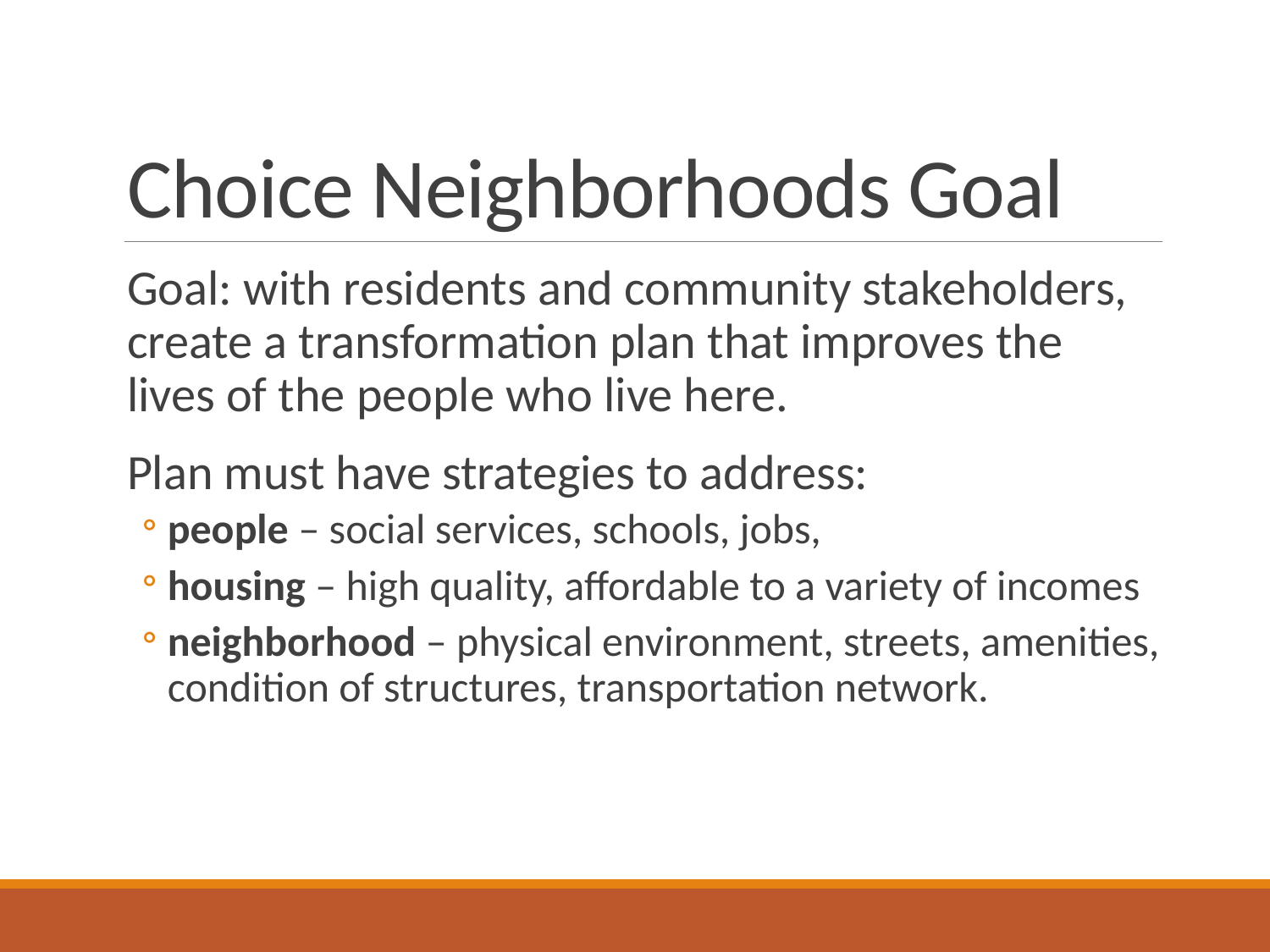

# Choice Neighborhoods Goal
Goal: with residents and community stakeholders, create a transformation plan that improves the lives of the people who live here.
Plan must have strategies to address:
people – social services, schools, jobs,
housing – high quality, affordable to a variety of incomes
neighborhood – physical environment, streets, amenities, condition of structures, transportation network.